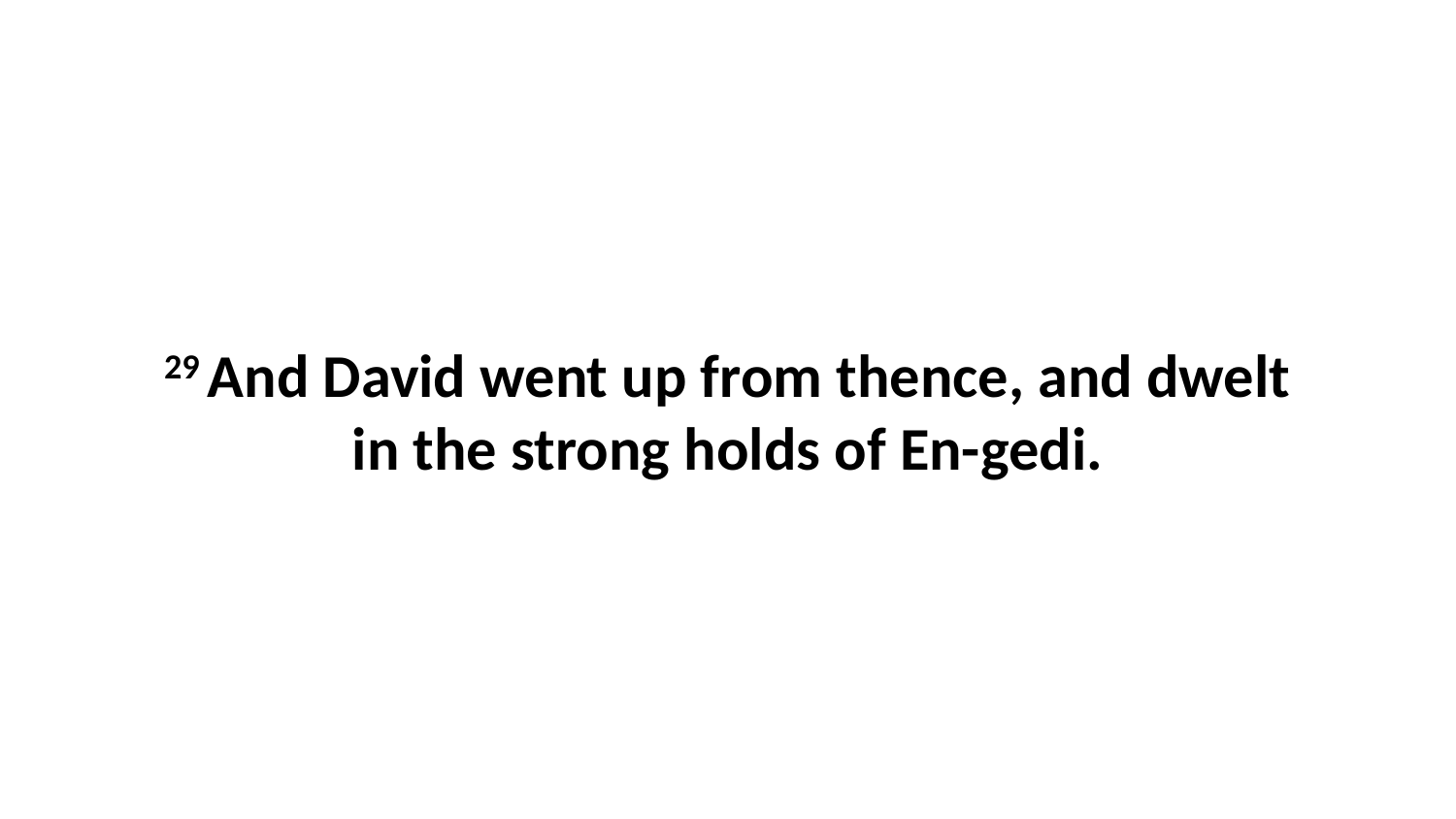

29 And David went up from thence, and dwelt in the strong holds of En-gedi.